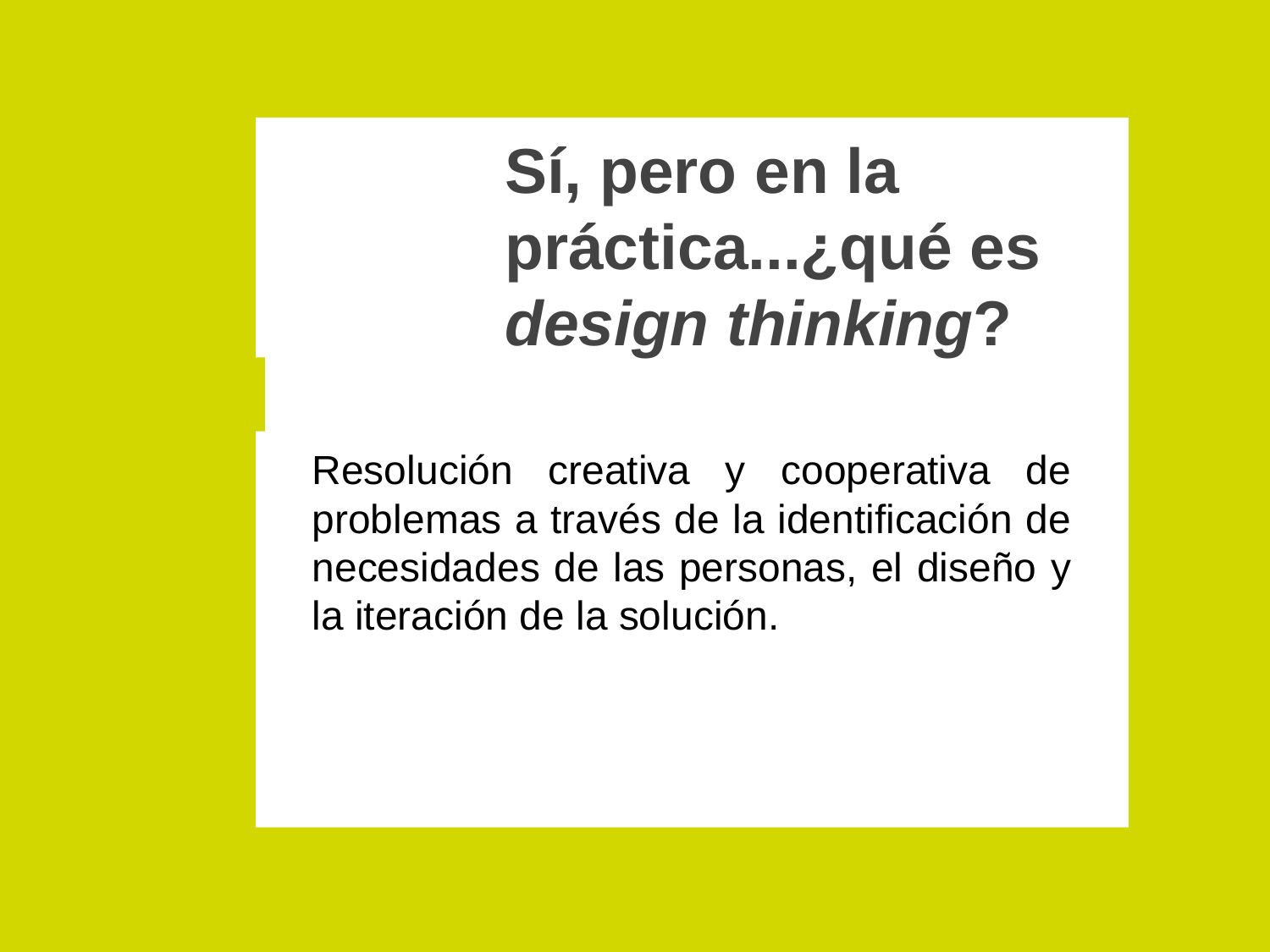

# Sí, pero en la práctica...¿qué es design thinking?

Resolución creativa y cooperativa de problemas a través de la identificación de necesidades de las personas, el diseño y la iteración de la solución.